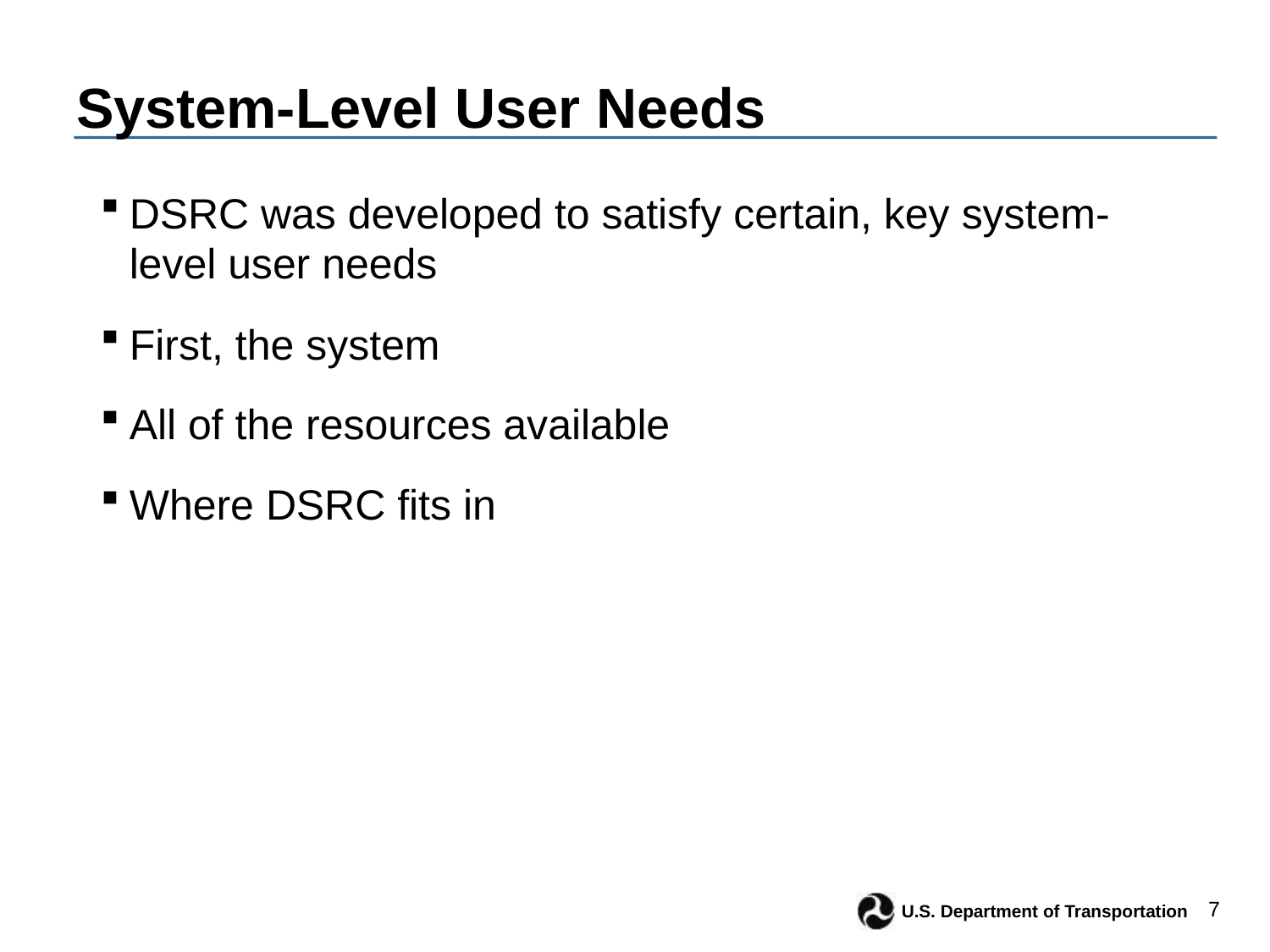

# System-Level User Needs
DSRC was developed to satisfy certain, key system-level user needs
First, the system
All of the resources available
Where DSRC fits in